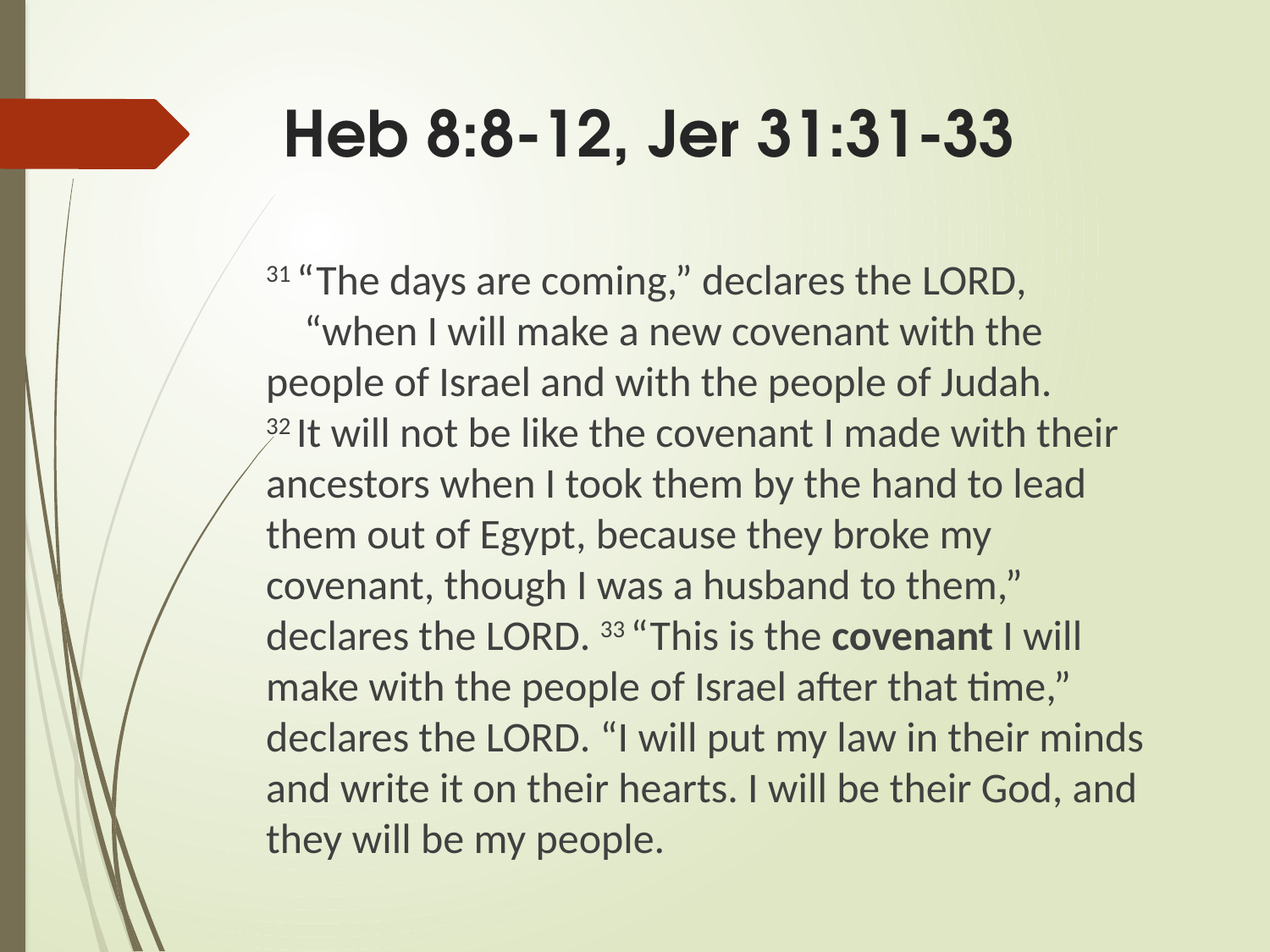

# Heb 8:8-12, Jer 31:31-33
31 “The days are coming,” declares the Lord,
    “when I will make a new covenant with the people of Israel and with the people of Judah.
32 It will not be like the covenant I made with their ancestors when I took them by the hand to lead them out of Egypt, because they broke my covenant, though I was a husband to them,”
declares the Lord. 33 “This is the covenant I will make with the people of Israel after that time,” declares the Lord. “I will put my law in their minds
and write it on their hearts. I will be their God, and they will be my people.